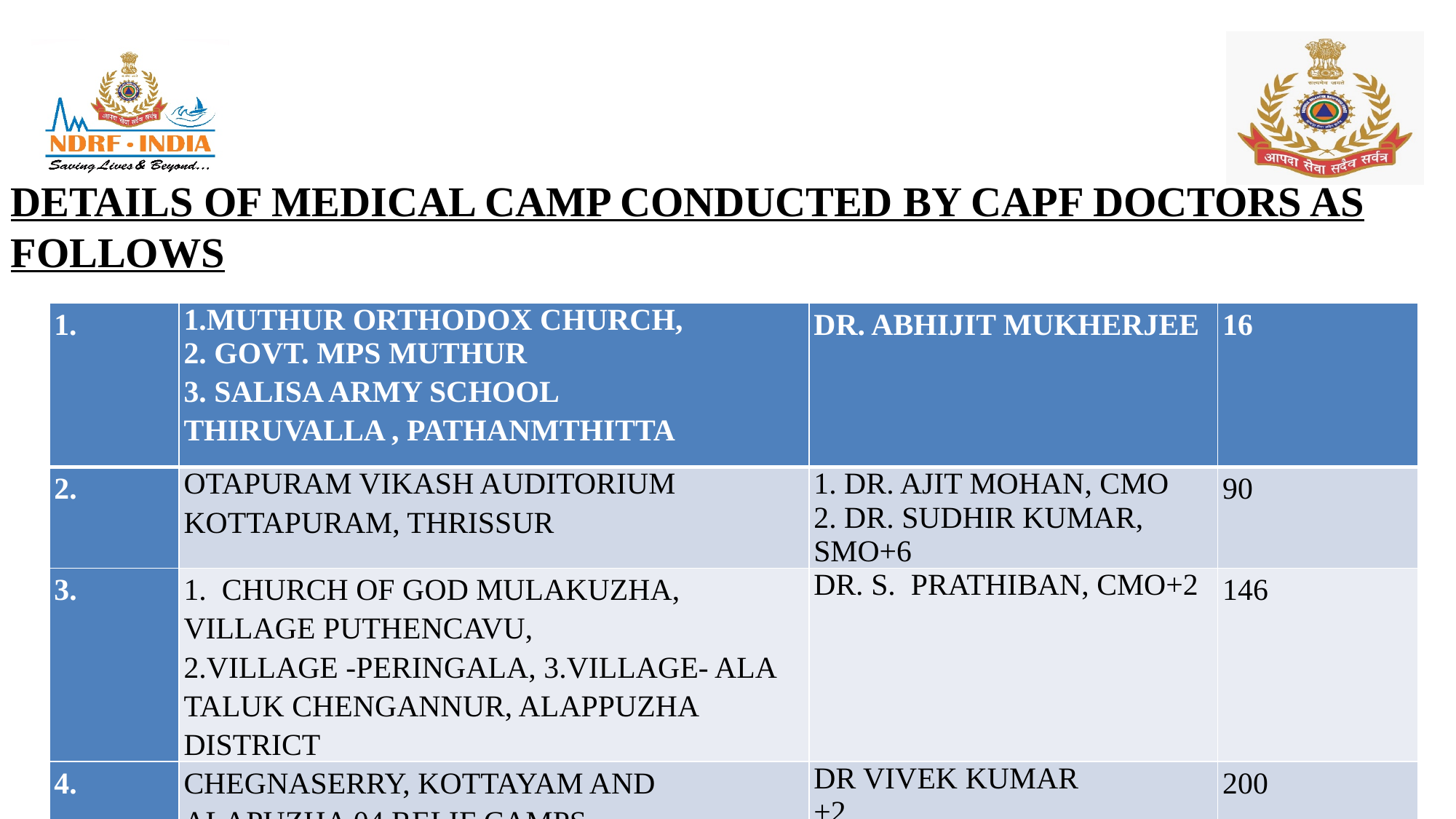

DETAILS OF MEDICAL CAMP CONDUCTED BY CAPF DOCTORS AS FOLLOWS

|  | 1.MUTHUR ORTHODOX CHURCH, 2. GOVT. MPS MUTHUR 3. SALISA ARMY SCHOOL THIRUVALLA , PATHANMTHITTA | DR. ABHIJIT MUKHERJEE | 16 |
| --- | --- | --- | --- |
| 2. | OTAPURAM VIKASH AUDITORIUM KOTTAPURAM, THRISSUR | 1. DR. AJIT MOHAN, CMO 2. DR. SUDHIR KUMAR, SMO+6 | 90 |
| 3. | 1. CHURCH OF GOD MULAKUZHA, VILLAGE PUTHENCAVU, 2.VILLAGE -PERINGALA, 3.VILLAGE- ALA TALUK CHENGANNUR, ALAPPUZHA DISTRICT | DR. S. PRATHIBAN, CMO+2 | 146 |
| 4. | CHEGNASERRY, KOTTAYAM AND ALAPUZHA 04 RELIF CAMPS | DR VIVEK KUMAR +2 | 200 |